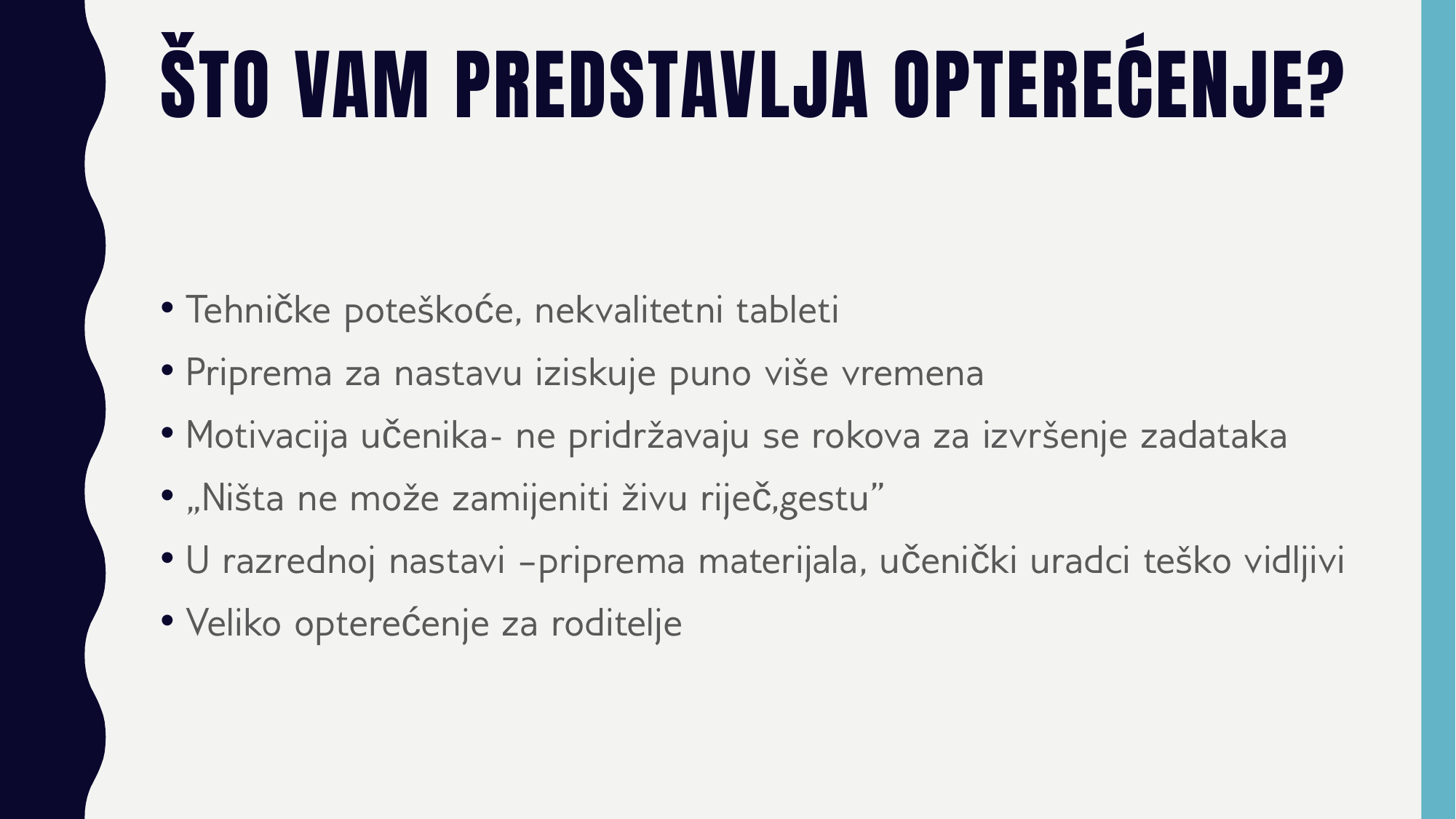

# Što vam predstavlja opterećenje?
Tehničke poteškoće, nekvalitetni tableti
Priprema za nastavu iziskuje puno više vremena
Motivacija učenika- ne pridržavaju se rokova za izvršenje zadataka
„Ništa ne može zamijeniti živu riječ,gestu”
U razrednoj nastavi –priprema materijala, učenički uradci teško vidljivi
Veliko opterećenje za roditelje